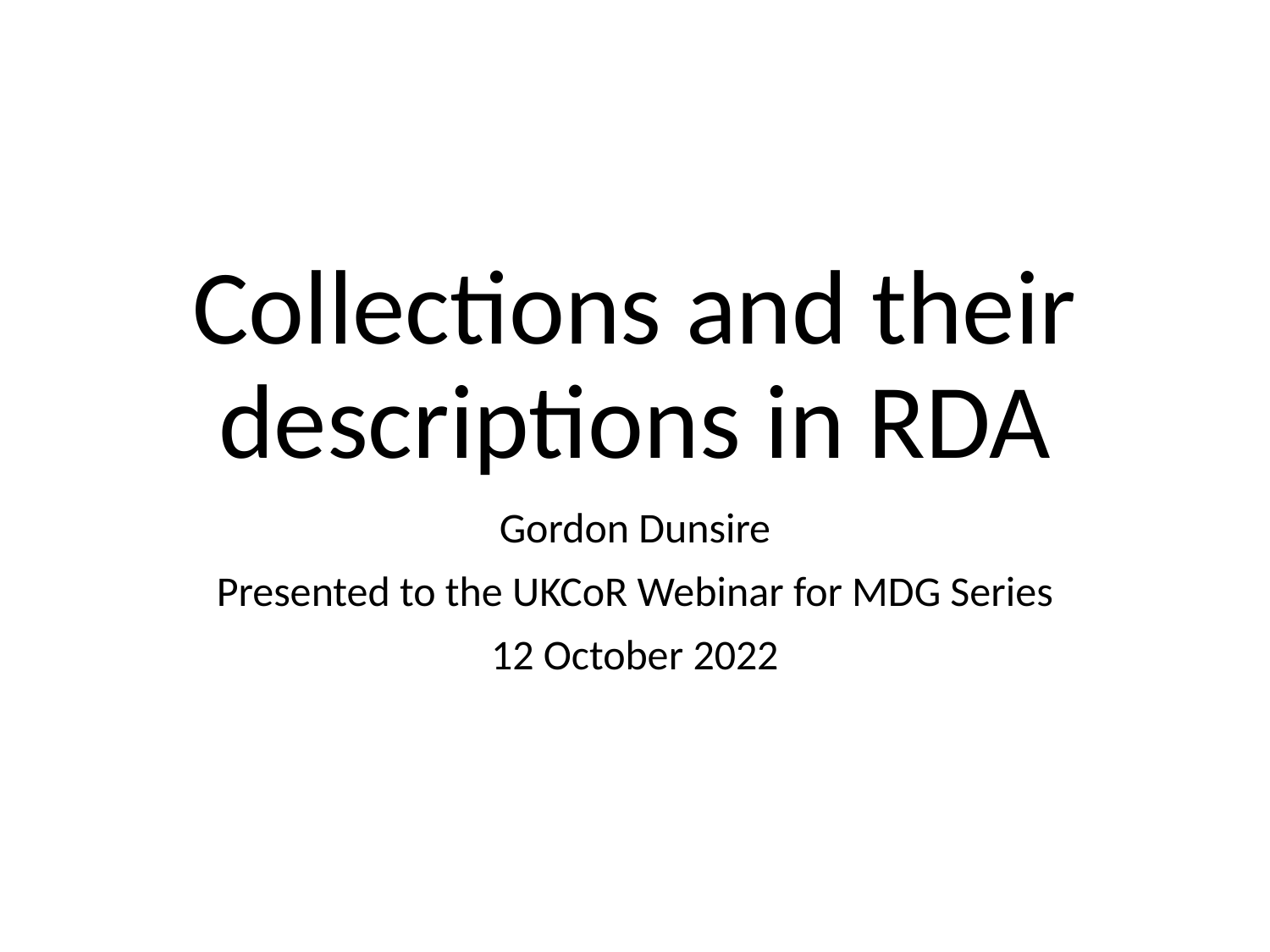

# Collections and their descriptions in RDA
Gordon Dunsire
Presented to the UKCoR Webinar for MDG Series
12 October 2022